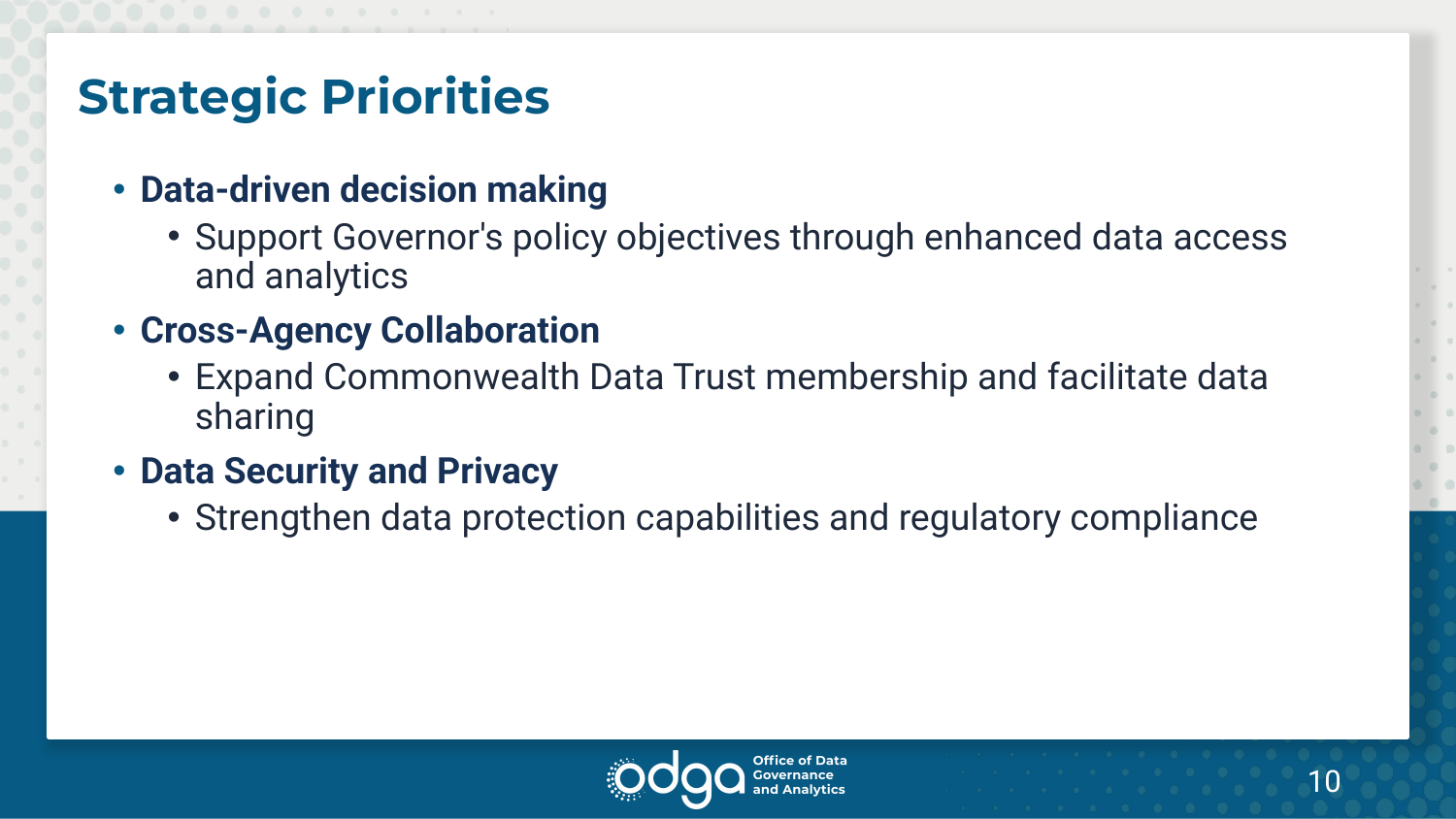

# Strategic Priorities
Data-driven decision making
Support Governor's policy objectives through enhanced data access and analytics
Cross-Agency Collaboration
Expand Commonwealth Data Trust membership and facilitate data sharing
Data Security and Privacy
Strengthen data protection capabilities and regulatory compliance

10